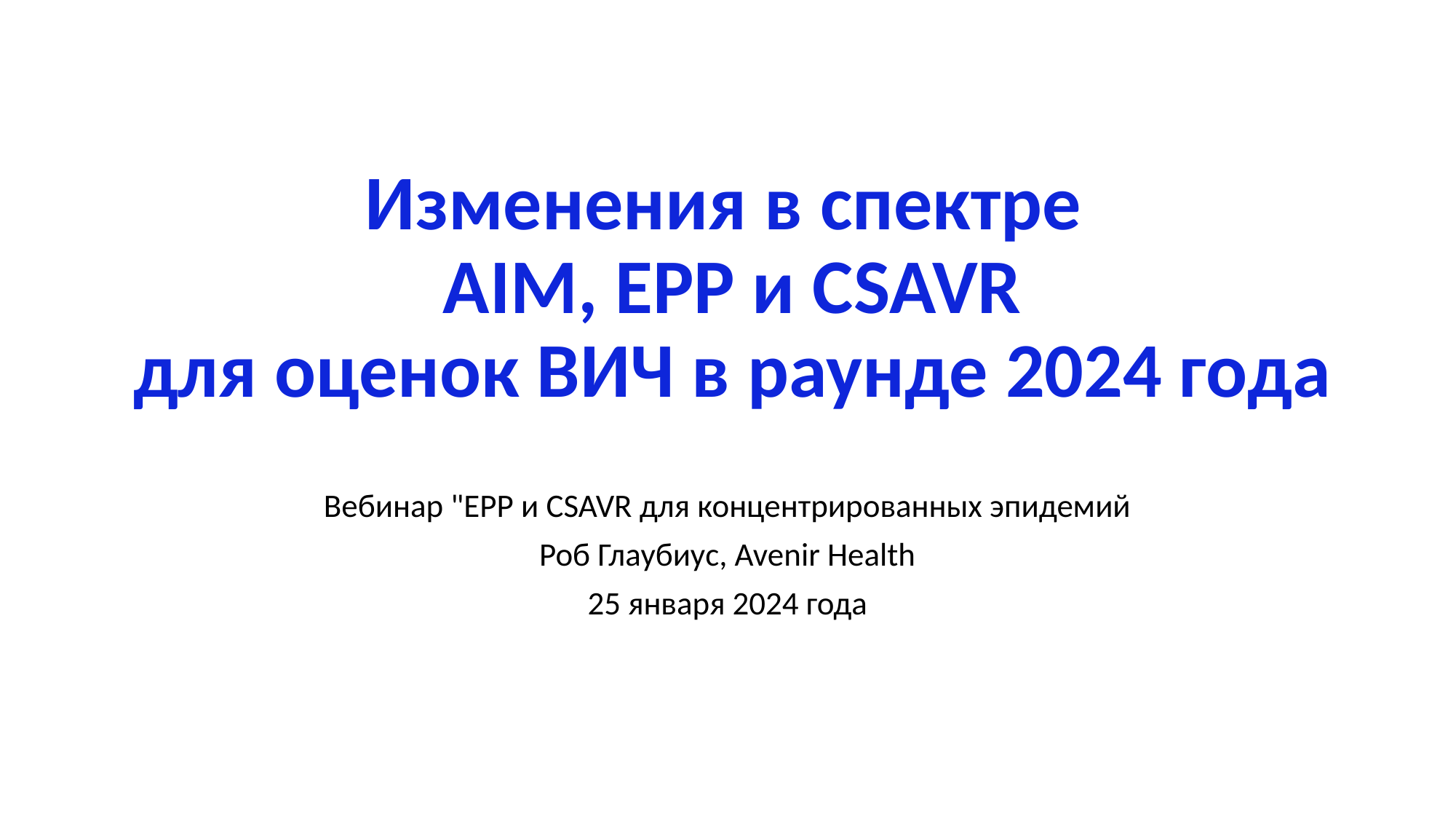

# Изменения в спектре AIM, EPP и CSAVR для оценок ВИЧ в раунде 2024 года

Вебинар "EPP и CSAVR для концентрированных эпидемий
Роб Глаубиус, Avenir Health
25 января 2024 года